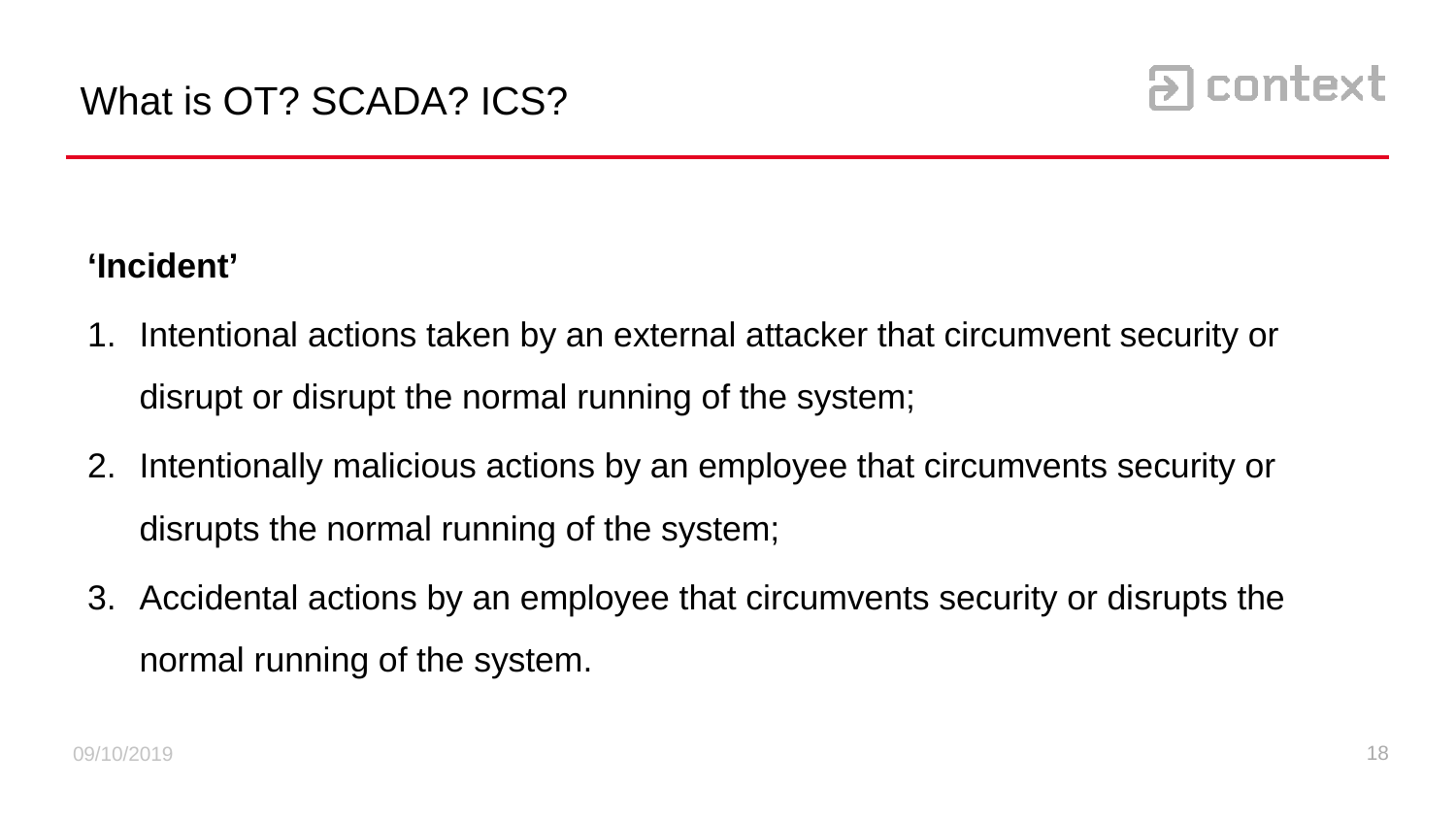

What is OT? SCADA? ICS?
‘Incident’
Intentional actions taken by an external attacker that circumvent security or disrupt or disrupt the normal running of the system;
Intentionally malicious actions by an employee that circumvents security or disrupts the normal running of the system;
Accidental actions by an employee that circumvents security or disrupts the normal running of the system.
09/10/2019